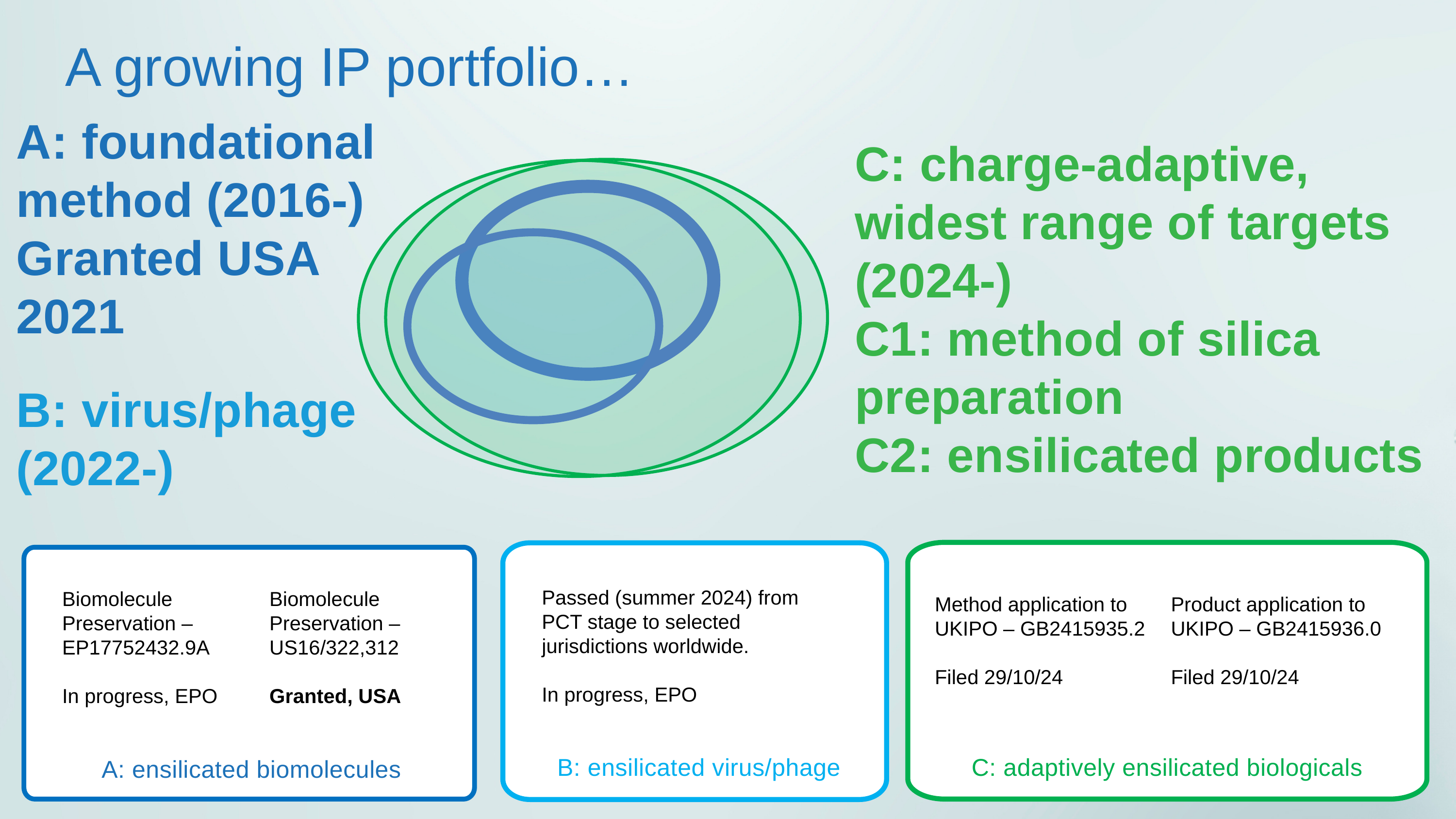

A growing IP portfolio…
A: foundational
method (2016-)
Granted USA 2021
C: charge-adaptive, widest range of targets (2024-)
C1: method of silica preparation
C2: ensilicated products

B: virus/phage
(2022-)

Passed (summer 2024) from PCT stage to selected jurisdictions worldwide.

In progress, EPO
B: ensilicated virus/phage

Biomolecule Preservation – EP17752432.9A

In progress, EPO

Biomolecule Preservation – US16/322,312

Granted, USA
Method application to UKIPO – GB2415935.2

Filed 29/10/24

Product application to UKIPO – GB2415936.0

Filed 29/10/24
A: ensilicated biomolecules
C: adaptively ensilicated biologicals